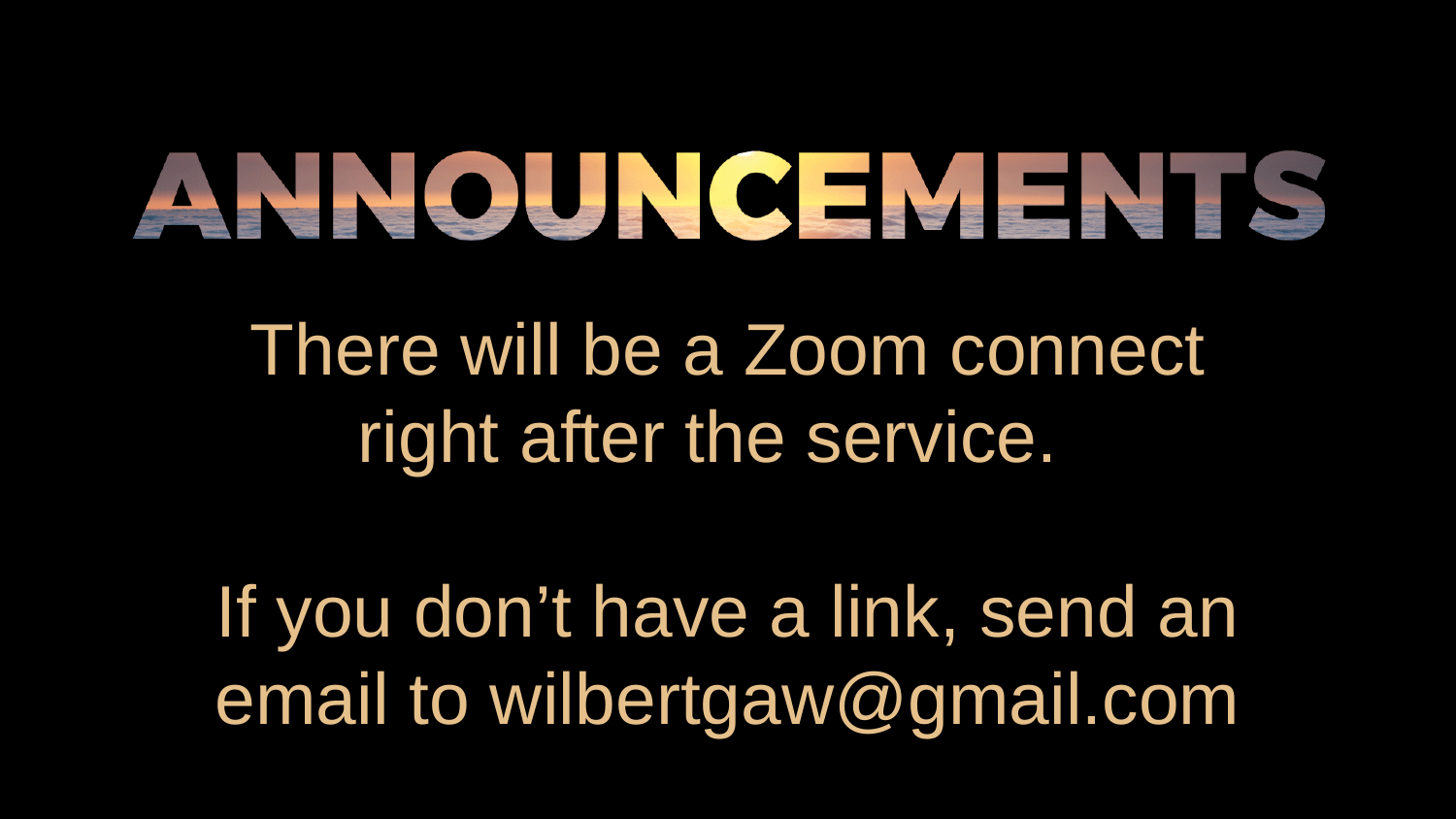

There will be a Zoom connect right after the service.

If you don’t have a link, send an email to wilbertgaw@gmail.com